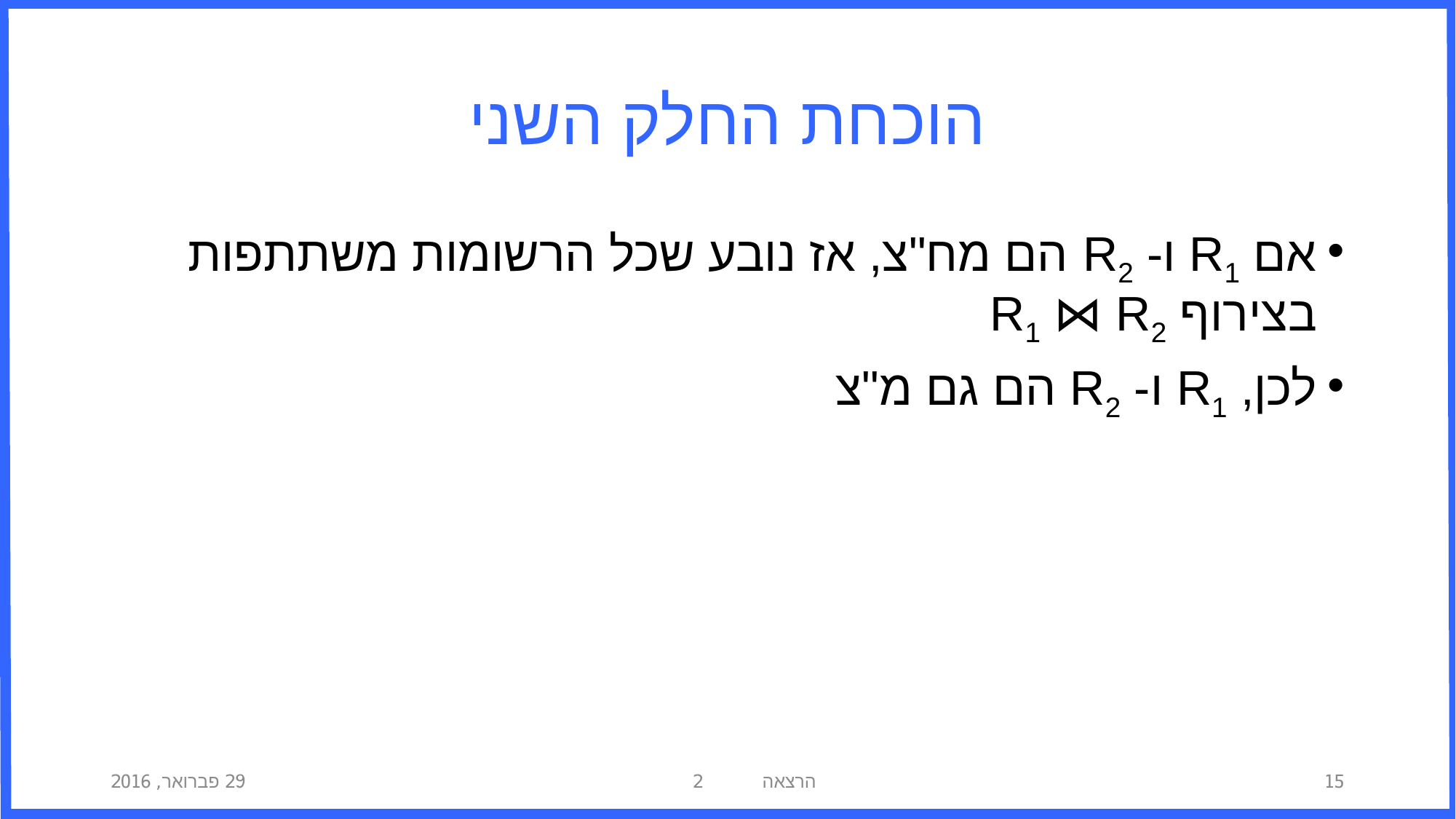

# הוכחת החלק השני
אם R1 ו- R2 הם מח"צ, אז נובע שכל הרשומות משתתפות בצירוף R1 ⋈ R2
לכן, R1 ו- R2 הם גם מ"צ
29 פברואר, 2016
הרצאה 2
15